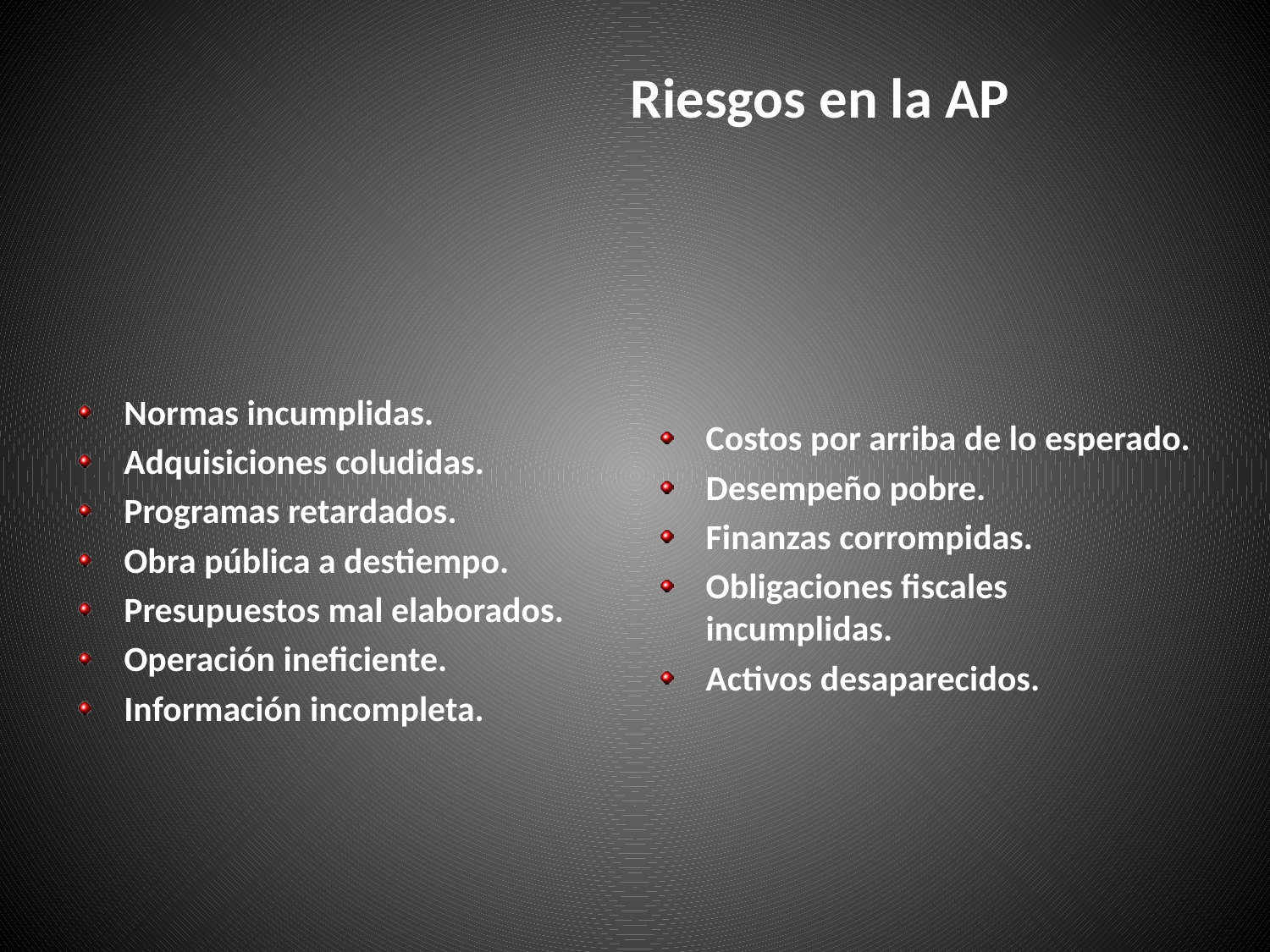

# Riesgos en la AP

Normas incumplidas.
Adquisiciones coludidas.
Programas retardados.
Obra pública a destiempo.
Presupuestos mal elaborados.
Operación ineficiente.
Información incompleta.

Costos por arriba de lo esperado.
Desempeño pobre.
Finanzas corrompidas.
Obligaciones fiscales incumplidas.
Activos desaparecidos.